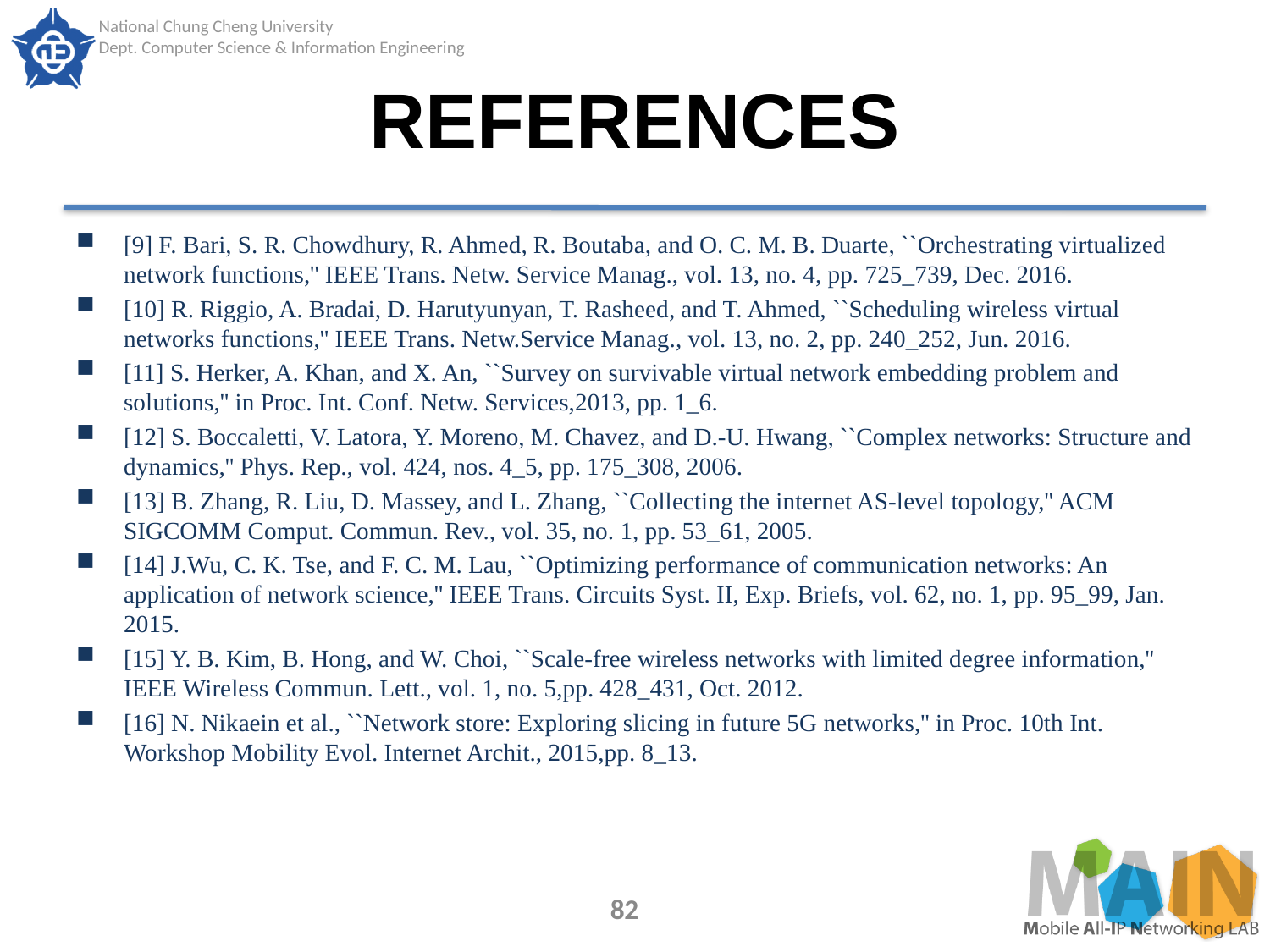

# REFERENCES
[9] F. Bari, S. R. Chowdhury, R. Ahmed, R. Boutaba, and O. C. M. B. Duarte, ``Orchestrating virtualized network functions,'' IEEE Trans. Netw. Service Manag., vol. 13, no. 4, pp. 725_739, Dec. 2016.
[10] R. Riggio, A. Bradai, D. Harutyunyan, T. Rasheed, and T. Ahmed, ``Scheduling wireless virtual networks functions,'' IEEE Trans. Netw.Service Manag., vol. 13, no. 2, pp. 240_252, Jun. 2016.
[11] S. Herker, A. Khan, and X. An, ``Survey on survivable virtual network embedding problem and solutions,'' in Proc. Int. Conf. Netw. Services,2013, pp. 1_6.
[12] S. Boccaletti, V. Latora, Y. Moreno, M. Chavez, and D.-U. Hwang, ``Complex networks: Structure and dynamics,'' Phys. Rep., vol. 424, nos. 4_5, pp. 175_308, 2006.
[13] B. Zhang, R. Liu, D. Massey, and L. Zhang, ``Collecting the internet AS-level topology,'' ACM SIGCOMM Comput. Commun. Rev., vol. 35, no. 1, pp. 53_61, 2005.
[14] J.Wu, C. K. Tse, and F. C. M. Lau, ``Optimizing performance of communication networks: An application of network science,'' IEEE Trans. Circuits Syst. II, Exp. Briefs, vol. 62, no. 1, pp. 95_99, Jan. 2015.
[15] Y. B. Kim, B. Hong, and W. Choi, ``Scale-free wireless networks with limited degree information,'' IEEE Wireless Commun. Lett., vol. 1, no. 5,pp. 428_431, Oct. 2012.
[16] N. Nikaein et al., ``Network store: Exploring slicing in future 5G networks,'' in Proc. 10th Int. Workshop Mobility Evol. Internet Archit., 2015,pp. 8_13.
82